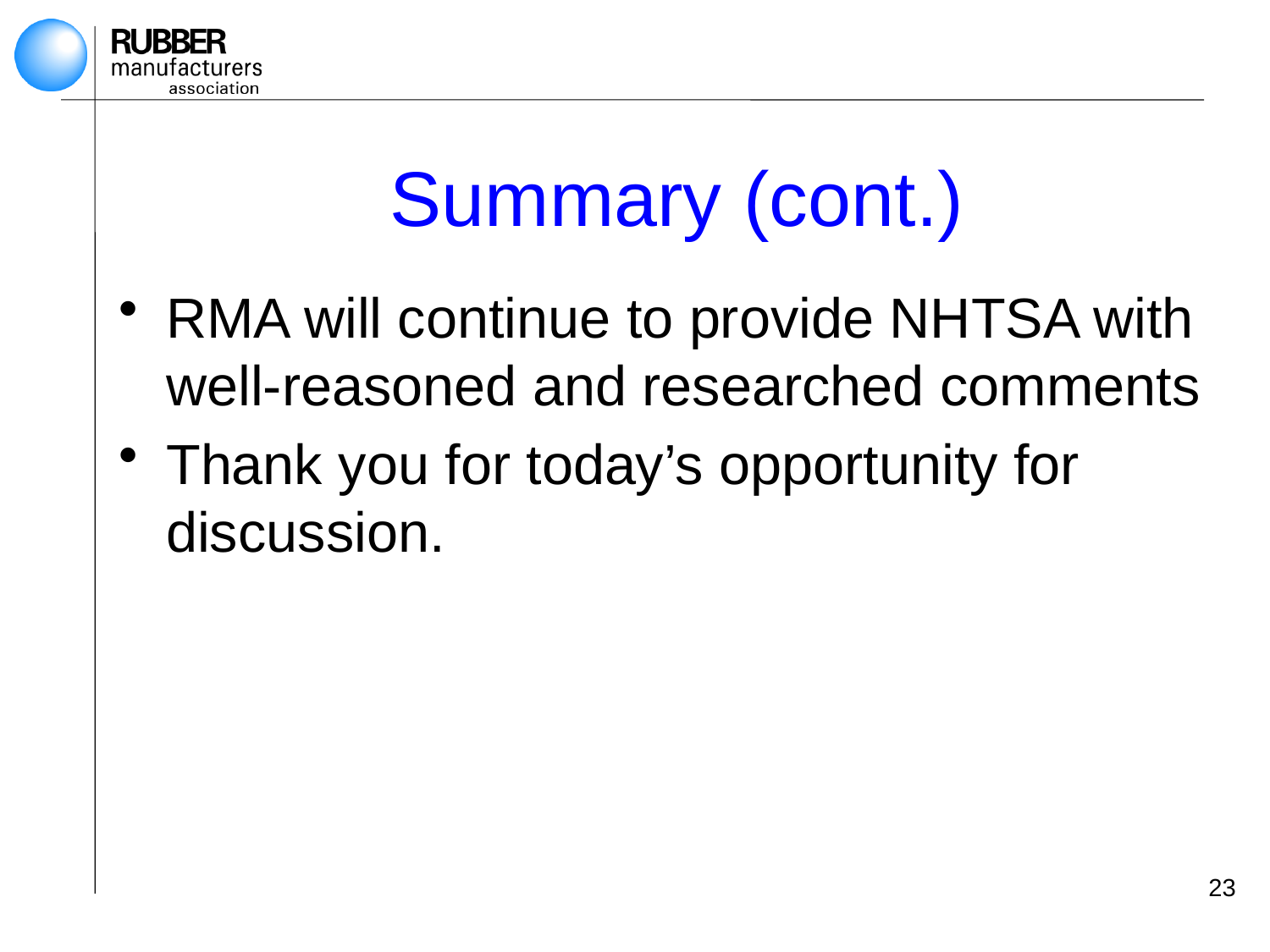

# Summary (cont.)
RMA will continue to provide NHTSA with well-reasoned and researched comments
Thank you for today’s opportunity for discussion.

23